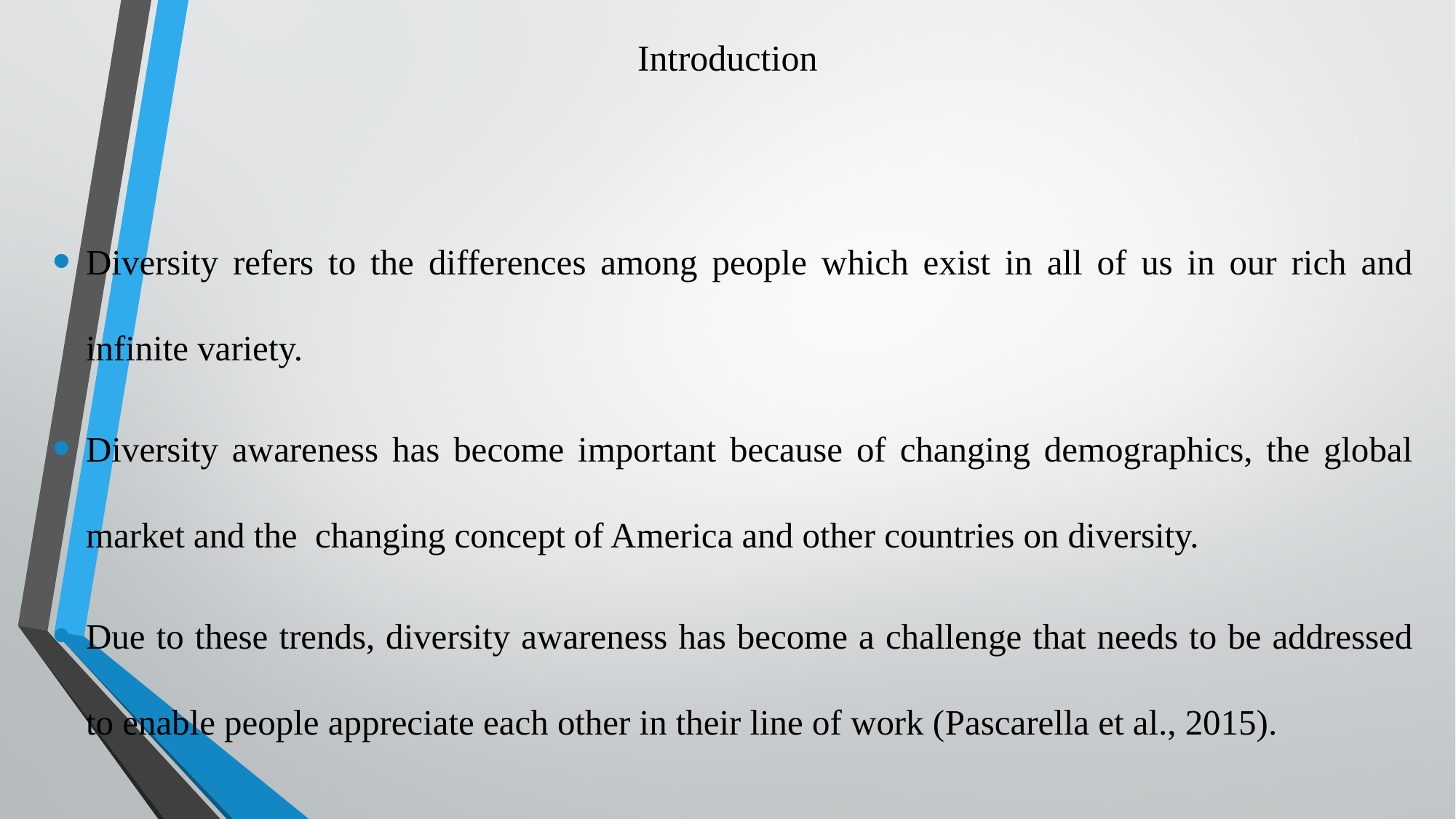

# Introduction
Diversity refers to the differences among people which exist in all of us in our rich and infinite variety.
Diversity awareness has become important because of changing demographics, the global market and the  changing concept of America and other countries on diversity.
Due to these trends, diversity awareness has become a challenge that needs to be addressed to enable people appreciate each other in their line of work (Pascarella et al., 2015).